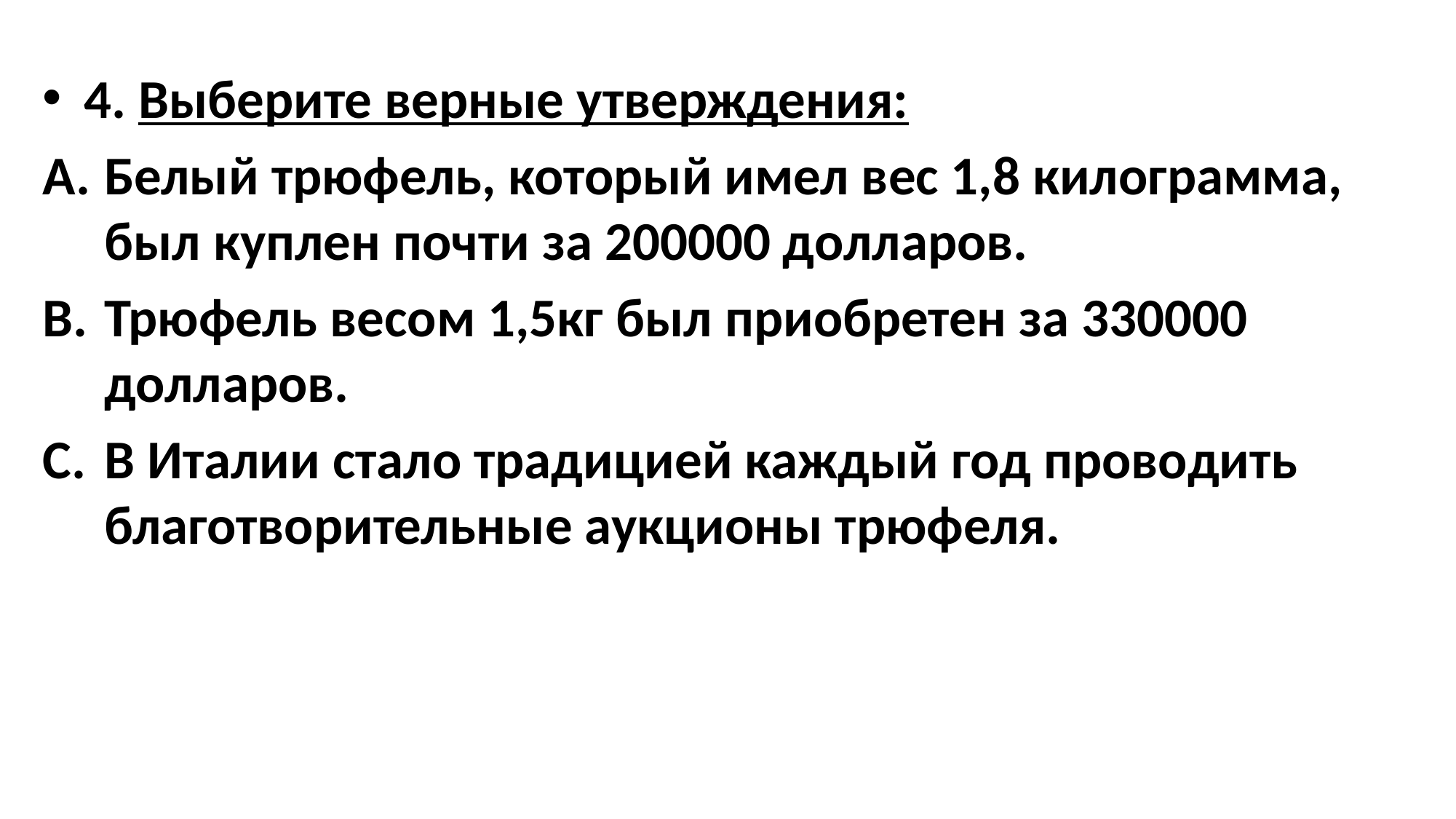

#
4. Выберите верные утверждения:
Белый трюфель, который имел вес 1,8 килограмма, был куплен почти за 200000 долларов.
Трюфель весом 1,5кг был приобретен за 330000 долларов.
В Италии стало традицией каждый год проводить благотворительные аукционы трюфеля.